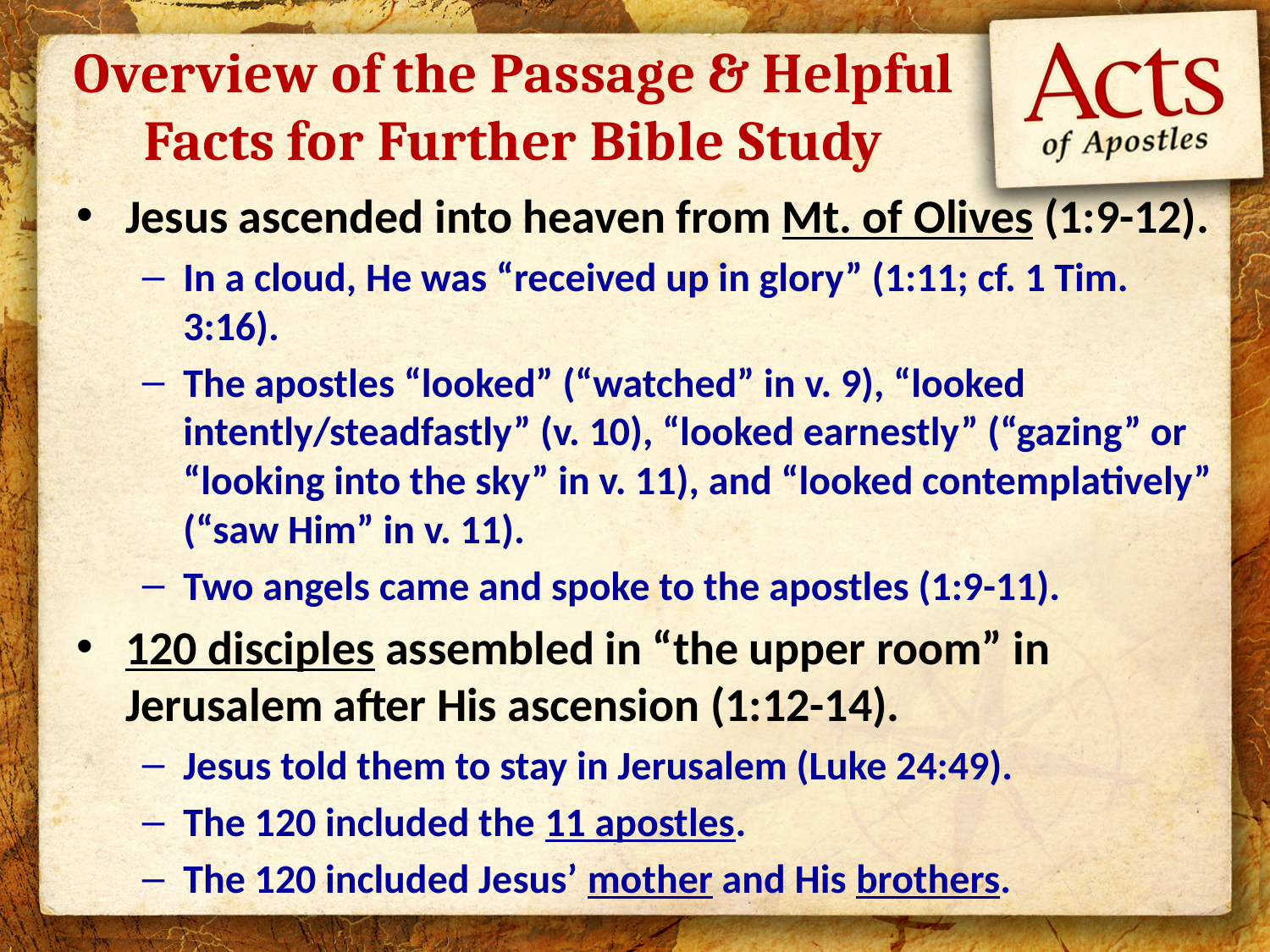

# Overview of the Passage & Helpful Facts for Further Bible Study
Jesus ascended into heaven from Mt. of Olives (1:9-12).
In a cloud, He was “received up in glory” (1:11; cf. 1 Tim. 3:16).
The apostles “looked” (“watched” in v. 9), “looked intently/steadfastly” (v. 10), “looked earnestly” (“gazing” or “looking into the sky” in v. 11), and “looked contemplatively” (“saw Him” in v. 11).
Two angels came and spoke to the apostles (1:9-11).
120 disciples assembled in “the upper room” in Jerusalem after His ascension (1:12-14).
Jesus told them to stay in Jerusalem (Luke 24:49).
The 120 included the 11 apostles.
The 120 included Jesus’ mother and His brothers.